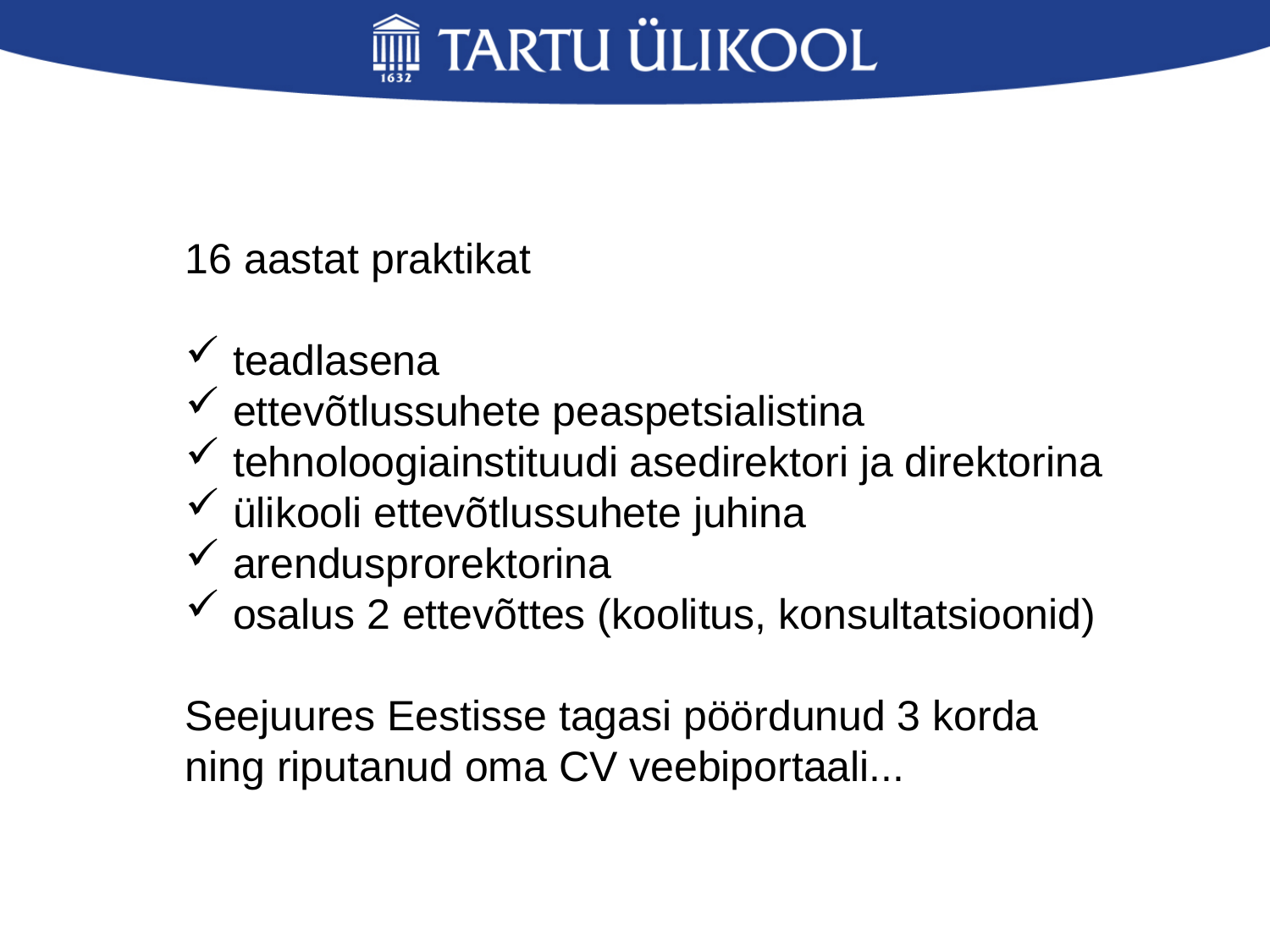

16 aastat praktikat

teadlasena
ettevõtlussuhete peaspetsialistina
tehnoloogiainstituudi asedirektori ja direktorina
ülikooli ettevõtlussuhete juhina
arendusprorektorina
osalus 2 ettevõttes (koolitus, konsultatsioonid)

Seejuures Eestisse tagasi pöördunud 3 korda
ning riputanud oma CV veebiportaali...